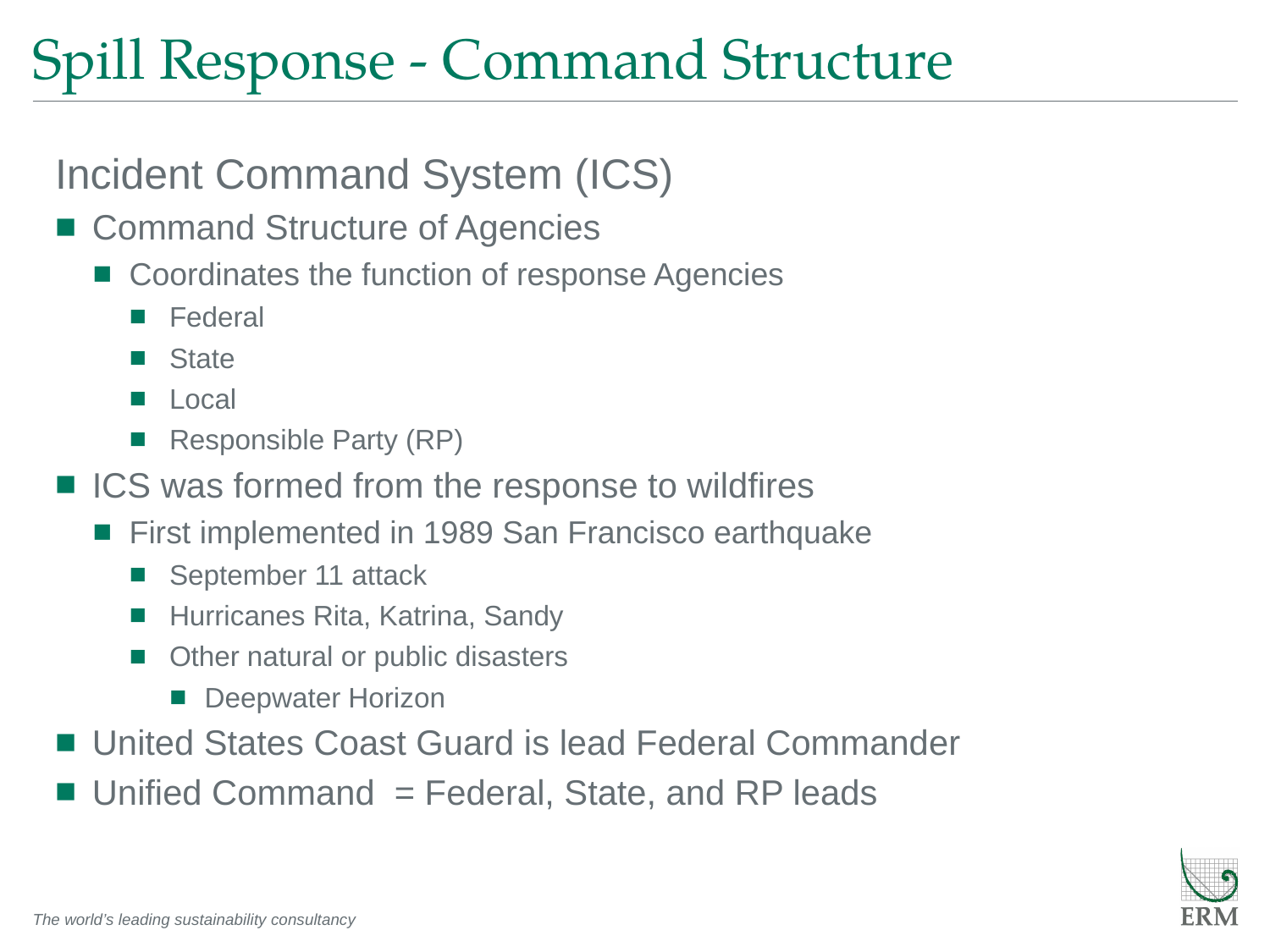

# Spill Response - Command Structure
Incident Command System (ICS)
Command Structure of Agencies
Coordinates the function of response Agencies
Federal
State
Local
Responsible Party (RP)
ICS was formed from the response to wildfires
First implemented in 1989 San Francisco earthquake
September 11 attack
Hurricanes Rita, Katrina, Sandy
Other natural or public disasters
Deepwater Horizon
United States Coast Guard is lead Federal Commander
Unified Command  = Federal, State, and RP leads